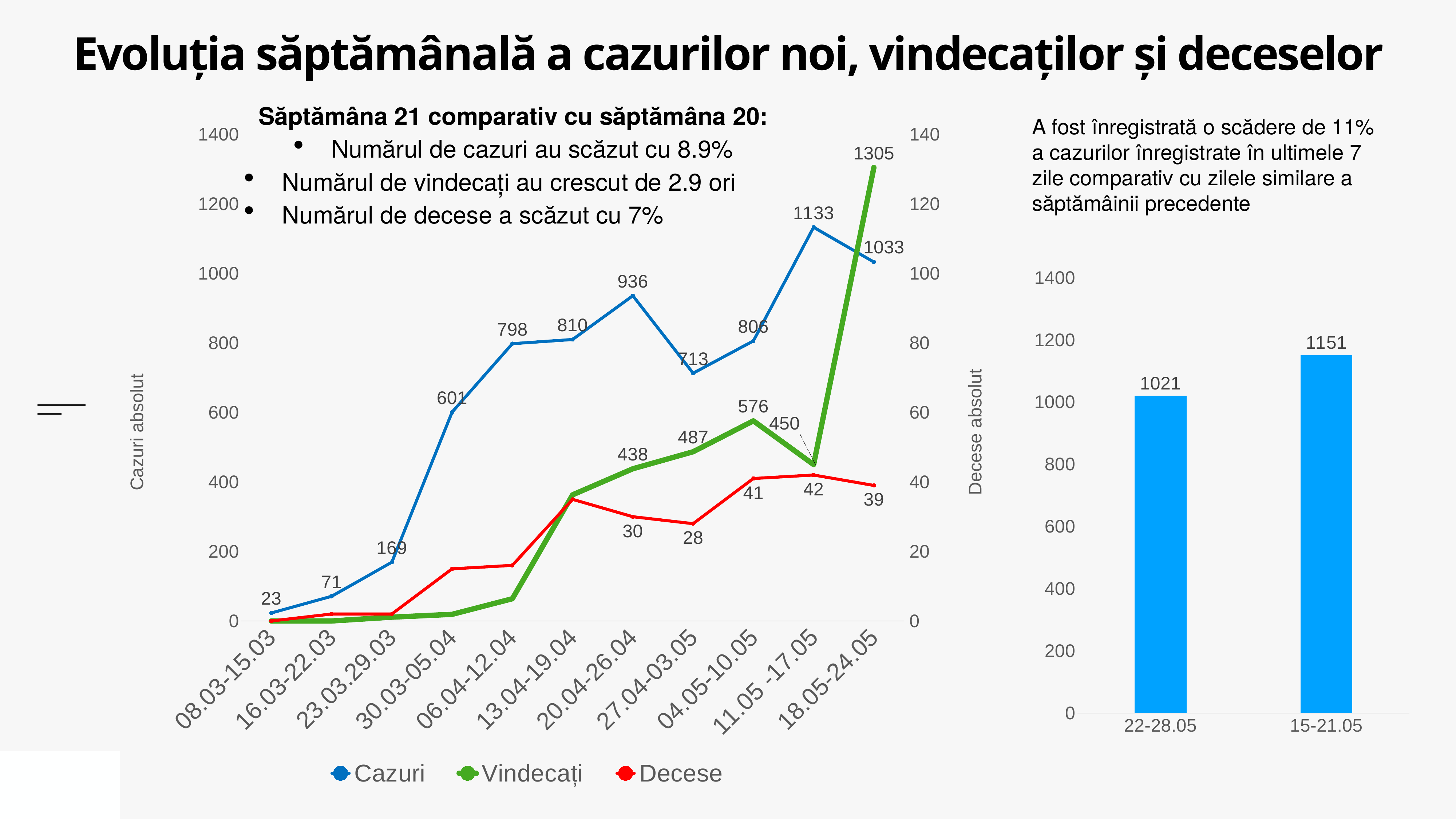

# Evoluția săptămânală a cazurilor noi, vindecaților și deceselor
Săptămâna 21 comparativ cu săptămâna 20:
Numărul de cazuri au scăzut cu 8.9%
Numărul de vindecați au crescut de 2.9 ori
Numărul de decese a scăzut cu 7%

### Chart

| Category | Cazuri | Vindecați | Decese |
|---|---|---|---|
| 08.03-15.03 | 23.0 | 0.0 | 0.0 |
| 16.03-22.03 | 71.0 | 0.0 | 2.0 |
| 23.03.29.03 | 169.0 | 11.0 | 2.0 |
| 30.03-05.04 | 601.0 | 19.0 | 15.0 |
| 06.04-12.04 | 798.0 | 64.0 | 16.0 |
| 13.04-19.04 | 810.0 | 363.0 | 35.0 |
| 20.04-26.04 | 936.0 | 438.0 | 30.0 |
| 27.04-03.05 | 713.0 | 487.0 | 28.0 |
| 04.05-10.05 | 806.0 | 576.0 | 41.0 |
| 11.05 -17.05 | 1133.0 | 450.0 | 42.0 |
| 18.05-24.05 | 1033.0 | 1305.0 | 39.0 |
A fost înregistrată o scădere de 11% a cazurilor înregistrate în ultimele 7 zile comparativ cu zilele similare a săptămâinii precedente

### Chart

| Category |  |
|---|---|
| 22-28.05 | 1021.0 |
| 15-21.05 | 1151.0 |